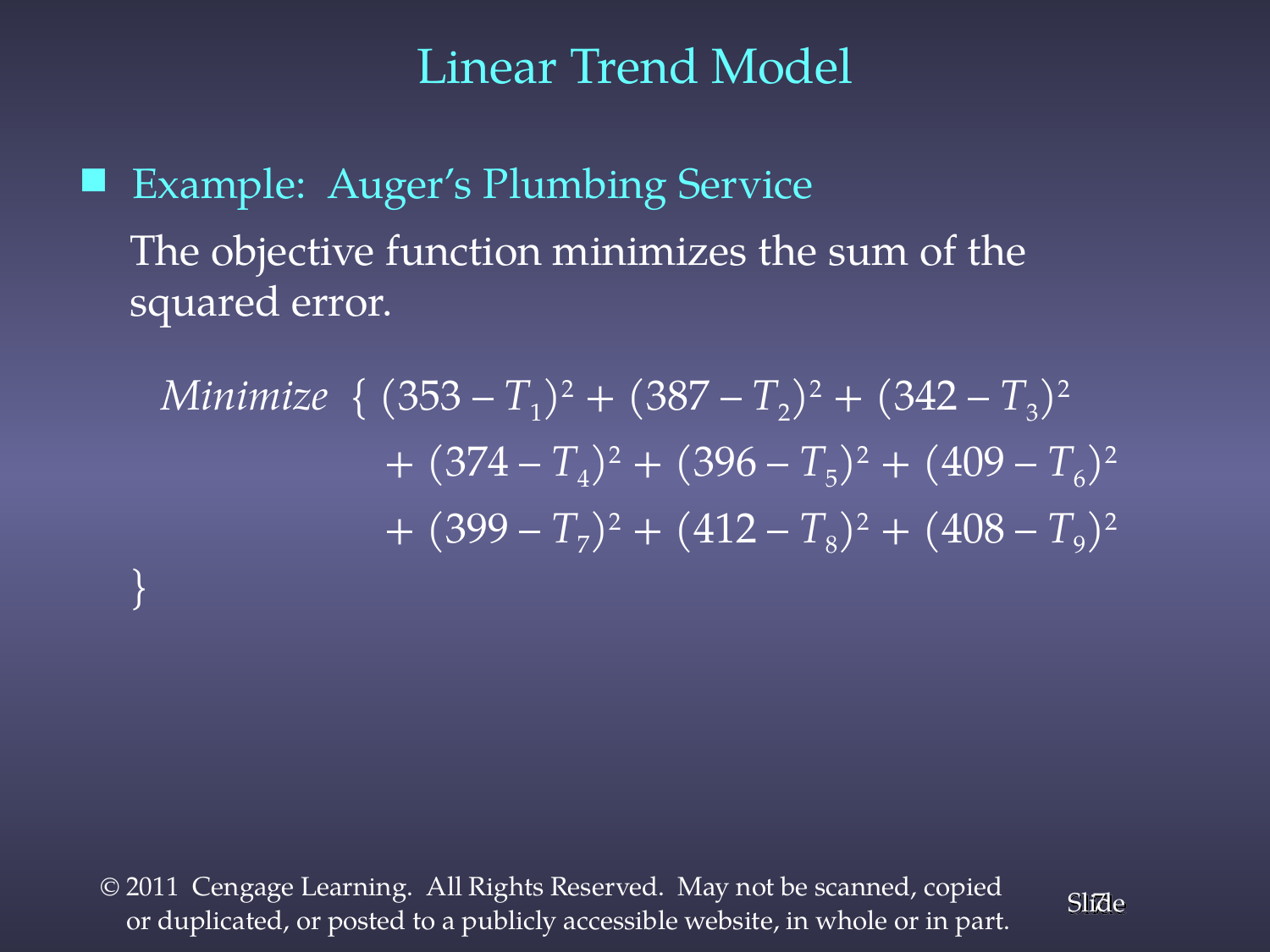

# Linear Trend Model
Example:  Auger’s Plumbing Service
The objective function minimizes the sum of the squared error.

   Minimize  { (353 – T1)2 + (387 – T2)2 + (342 – T3)2
		+ (374 – T4)2 + (396 – T5)2 + (409 – T6)2
		+ (399 – T7)2 + (412 – T8)2 + (408 – T9)2 }